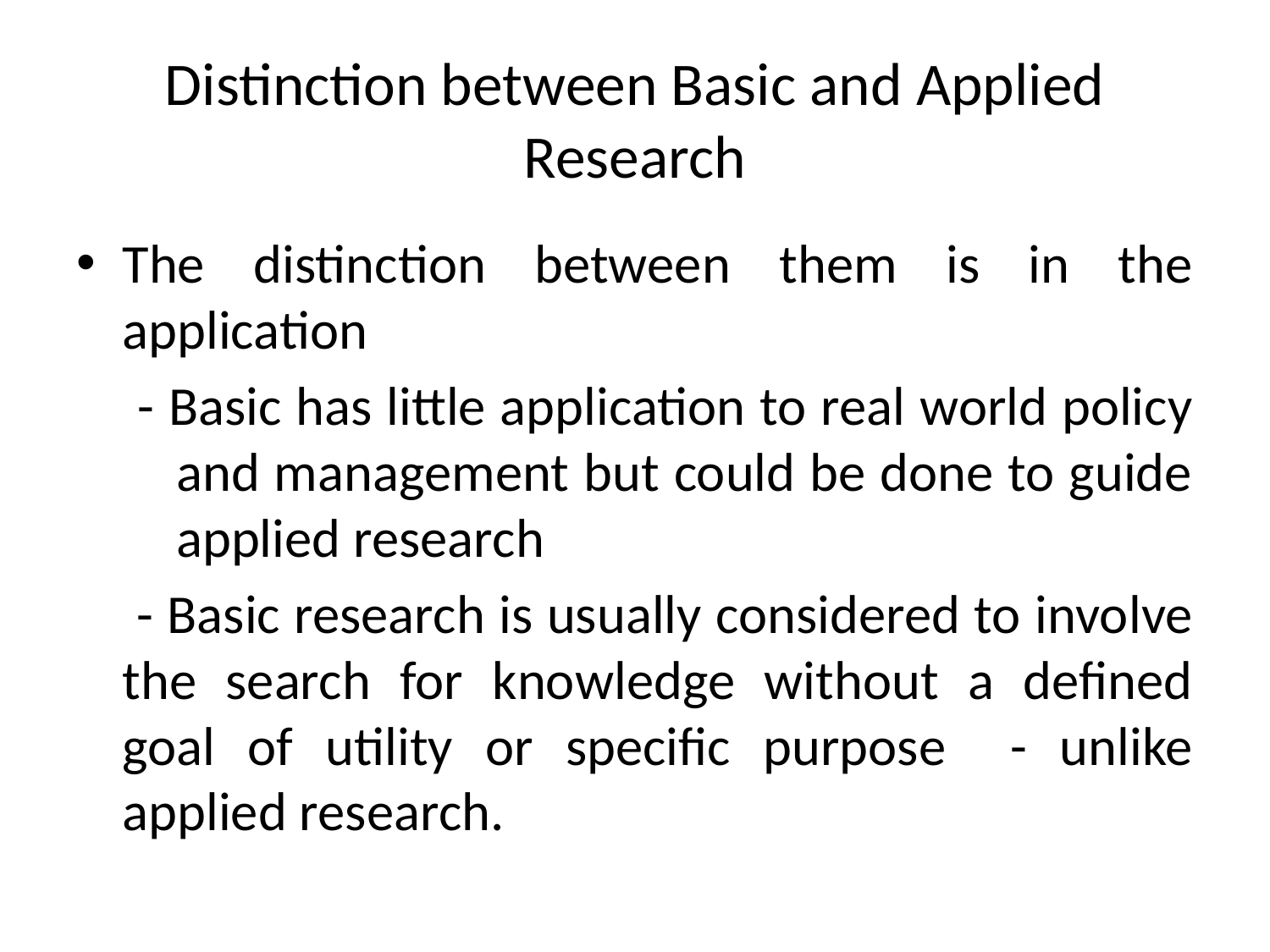

# Distinction between Basic and Applied Research
The distinction between them is in the application
- Basic has little application to real world policy and management but could be done to guide applied research
	 - Basic research is usually considered to involve the search for knowledge without a defined goal of utility or specific purpose  - unlike applied research.